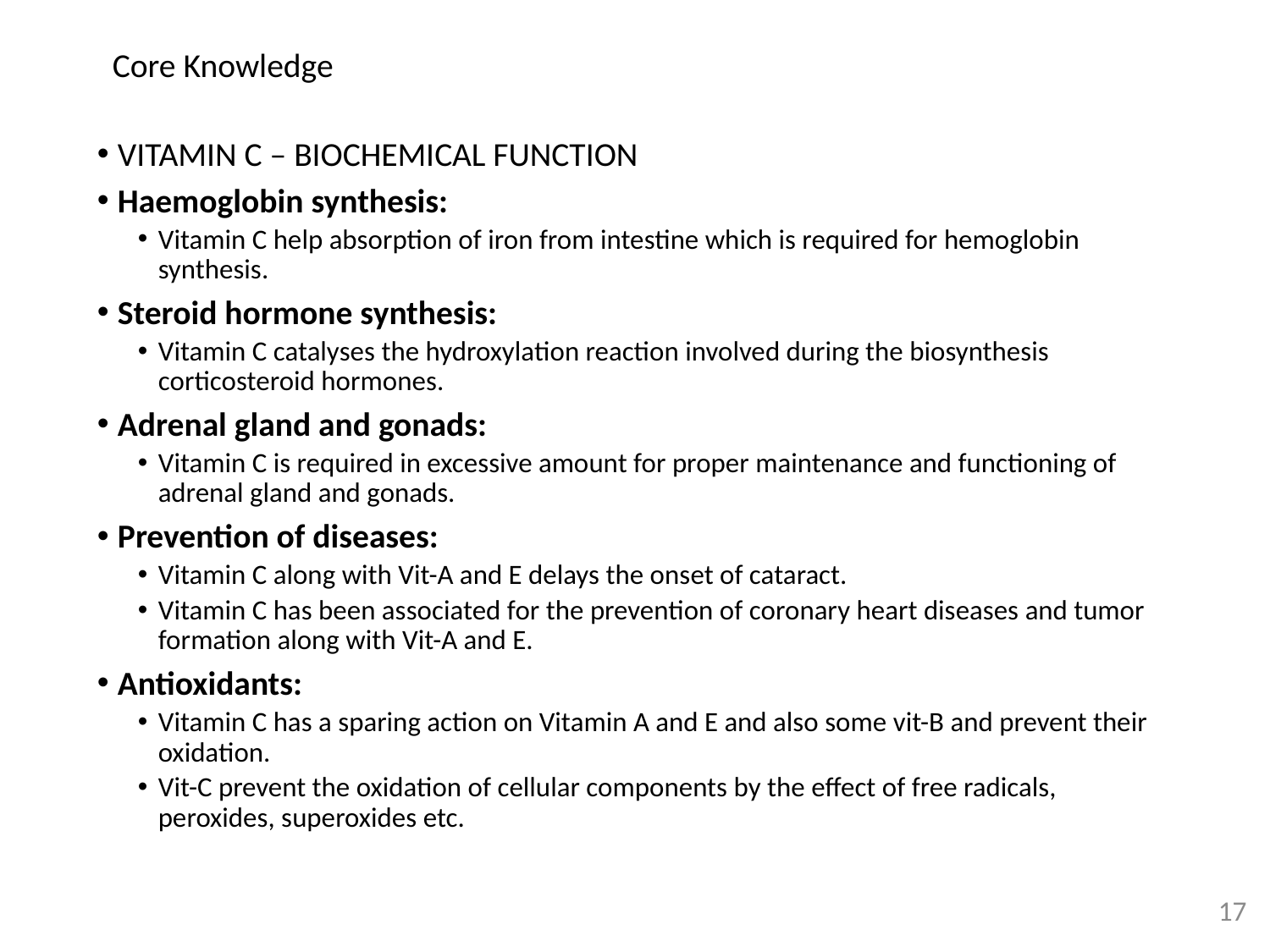

Core Knowledge

VITAMIN C – BIOCHEMICAL FUNCTION
Haemoglobin synthesis:
Vitamin C help absorption of iron from intestine which is required for hemoglobin synthesis.
Steroid hormone synthesis:
Vitamin C catalyses the hydroxylation reaction involved during the biosynthesis corticosteroid hormones.
Adrenal gland and gonads:
Vitamin C is required in excessive amount for proper maintenance and functioning of adrenal gland and gonads.
Prevention of diseases:
Vitamin C along with Vit-A and E delays the onset of cataract.
Vitamin C has been associated for the prevention of coronary heart diseases and tumor formation along with Vit-A and E.
Antioxidants:
Vitamin C has a sparing action on Vitamin A and E and also some vit-B and prevent their oxidation.
Vit-C prevent the oxidation of cellular components by the effect of free radicals, peroxides, superoxides etc.

17